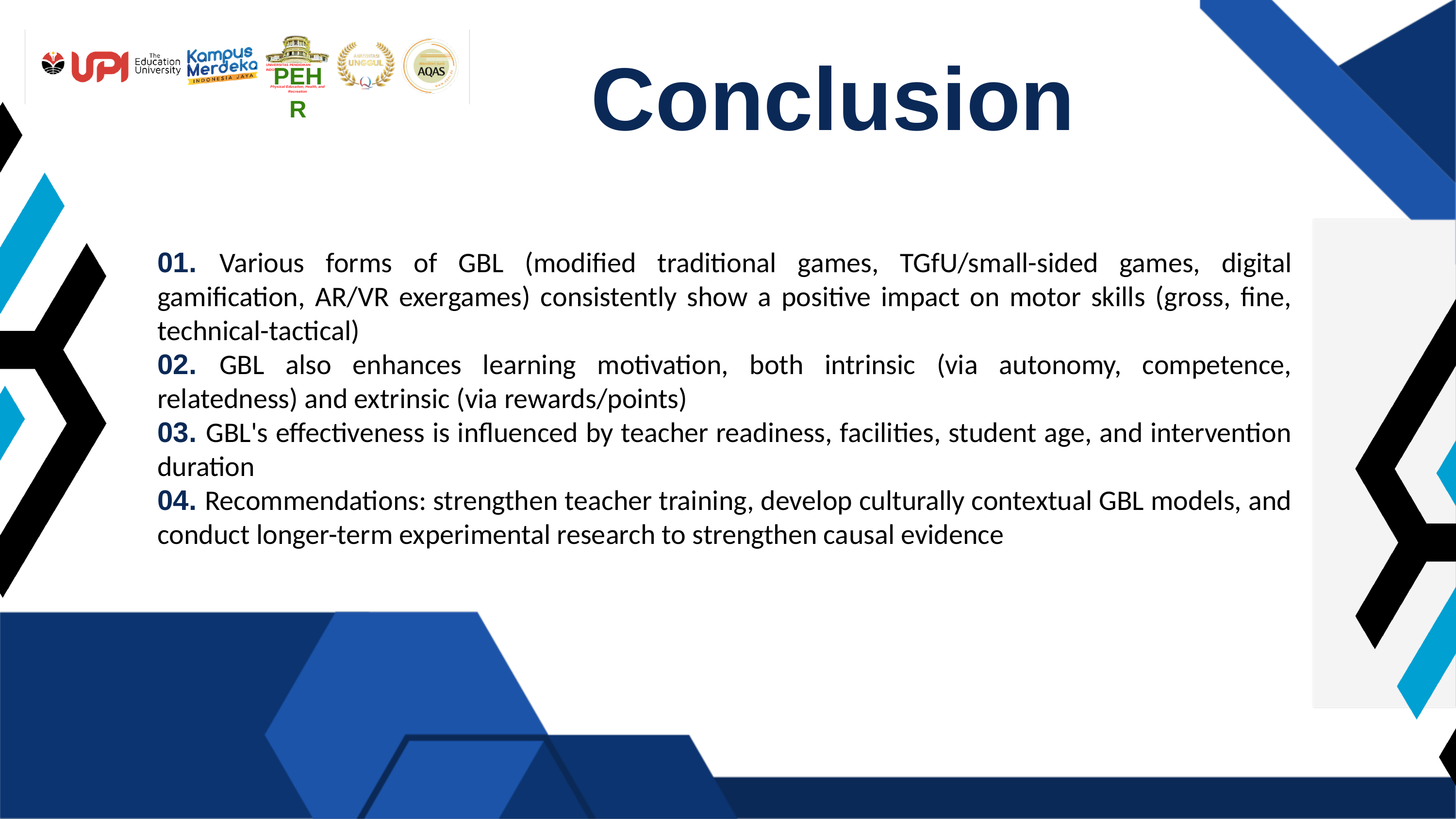

Conclusion
PEHR
UNIVERSITAS PENDIDIKAN INDONESIA

Physical Education, Health, and Recreation
01. Various forms of GBL (modified traditional games, TGfU/small-sided games, digital gamification, AR/VR exergames) consistently show a positive impact on motor skills (gross, fine, technical-tactical)
02. GBL also enhances learning motivation, both intrinsic (via autonomy, competence, relatedness) and extrinsic (via rewards/points)
03. GBL's effectiveness is influenced by teacher readiness, facilities, student age, and intervention duration
04. Recommendations: strengthen teacher training, develop culturally contextual GBL models, and conduct longer-term experimental research to strengthen causal evidence